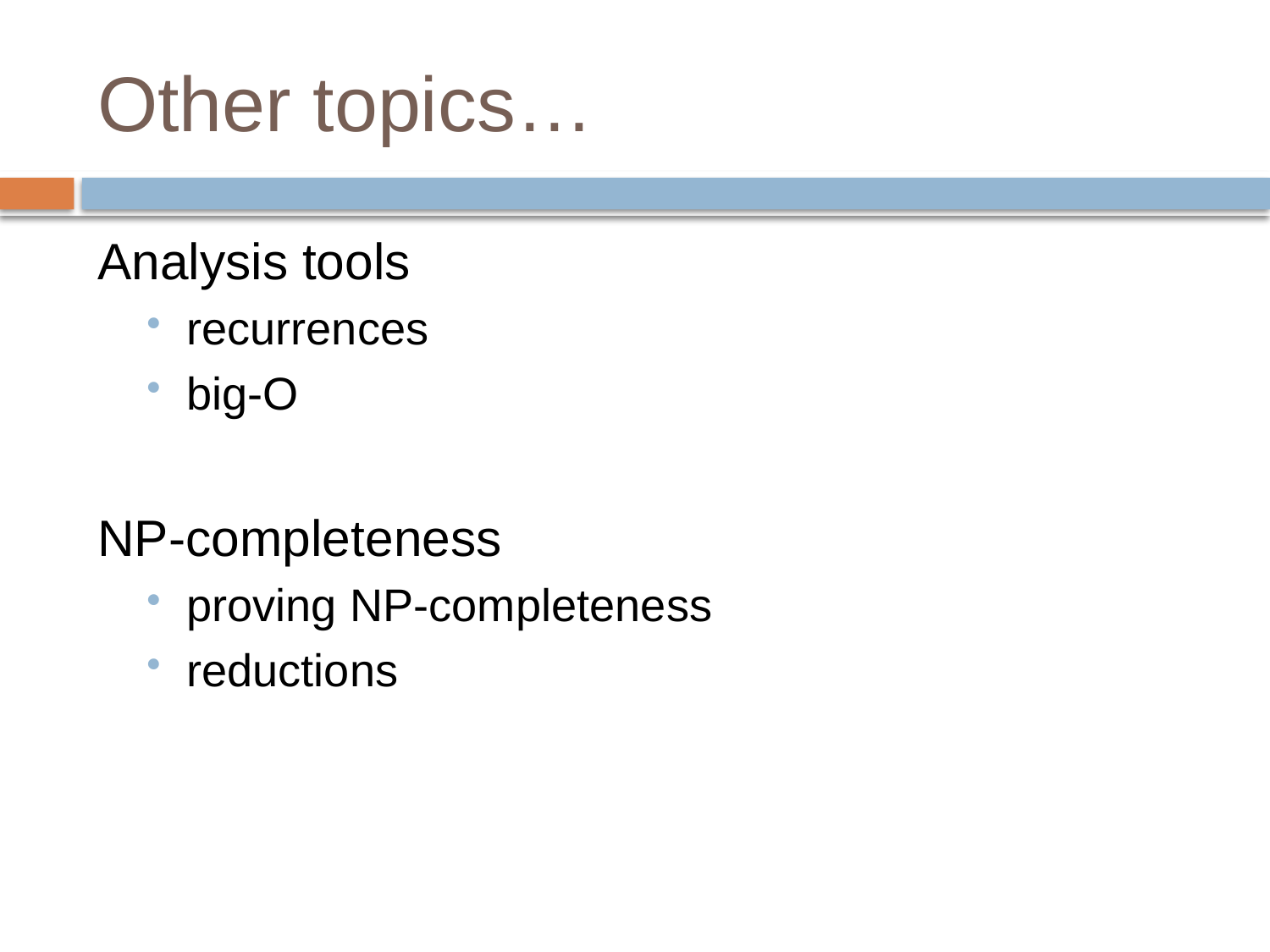

# Other topics…
Analysis tools
recurrences
big-O

NP-completeness
proving NP-completeness
reductions